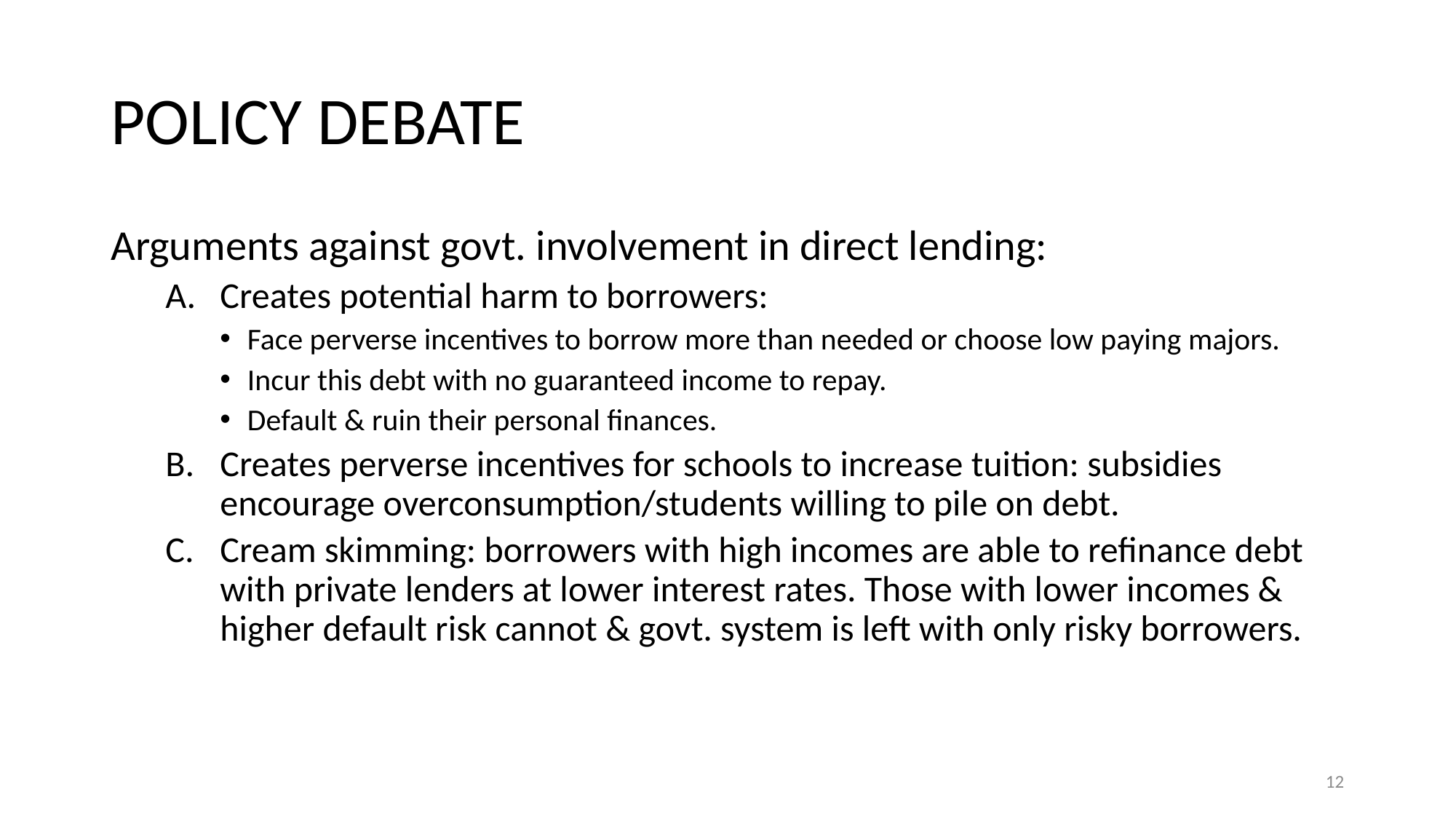

# POLICY DEBATE
Arguments against govt. involvement in direct lending:
Creates potential harm to borrowers:
Face perverse incentives to borrow more than needed or choose low paying majors.
Incur this debt with no guaranteed income to repay.
Default & ruin their personal finances.
Creates perverse incentives for schools to increase tuition: subsidies encourage overconsumption/students willing to pile on debt.
Cream skimming: borrowers with high incomes are able to refinance debt with private lenders at lower interest rates. Those with lower incomes & higher default risk cannot & govt. system is left with only risky borrowers.

12